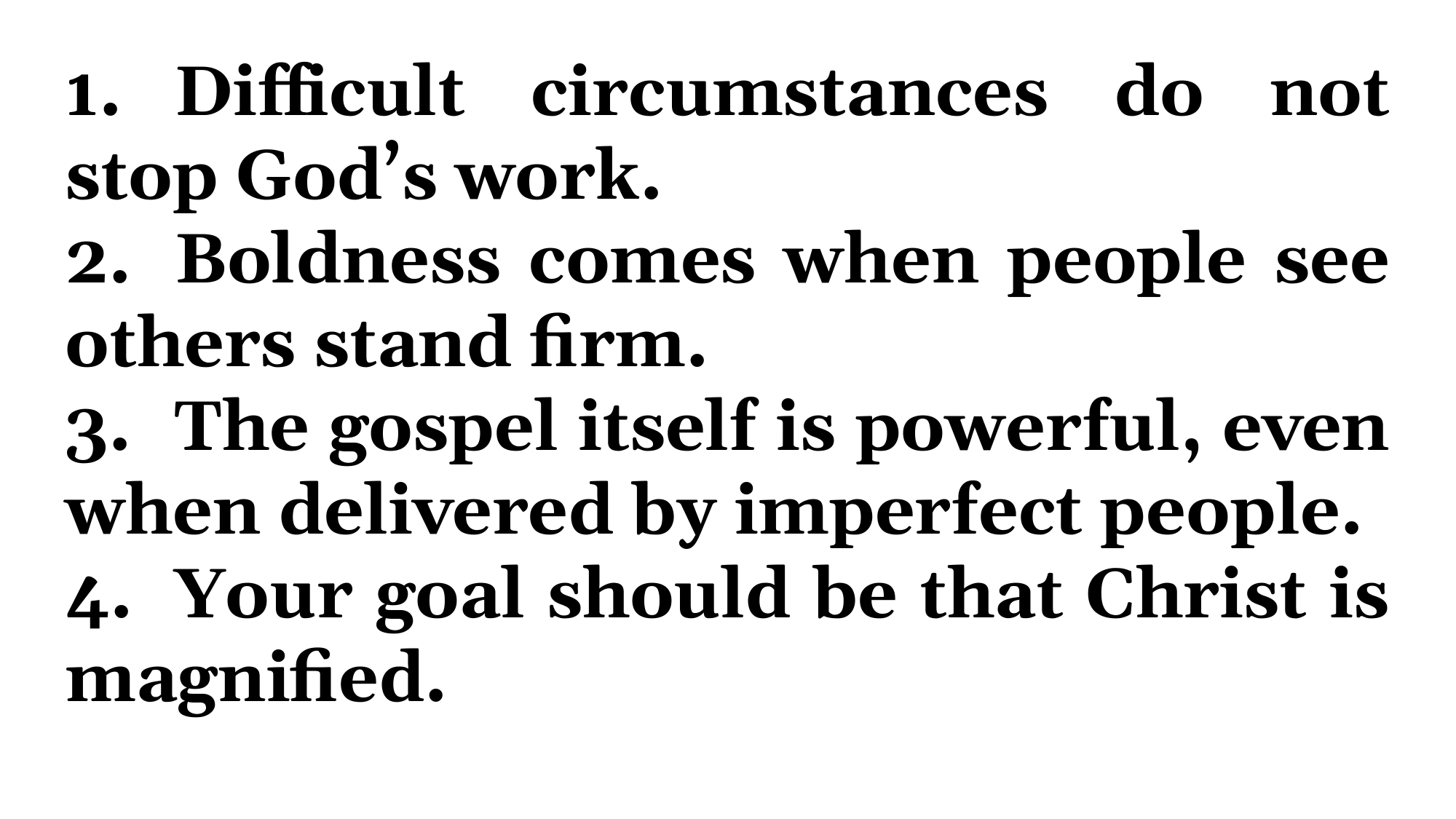

1.	Difficult circumstances do not stop God’s work.
2.	Boldness comes when people see others stand firm.
3.	The gospel itself is powerful, even when delivered by imperfect people.
4.	Your goal should be that Christ is magnified.